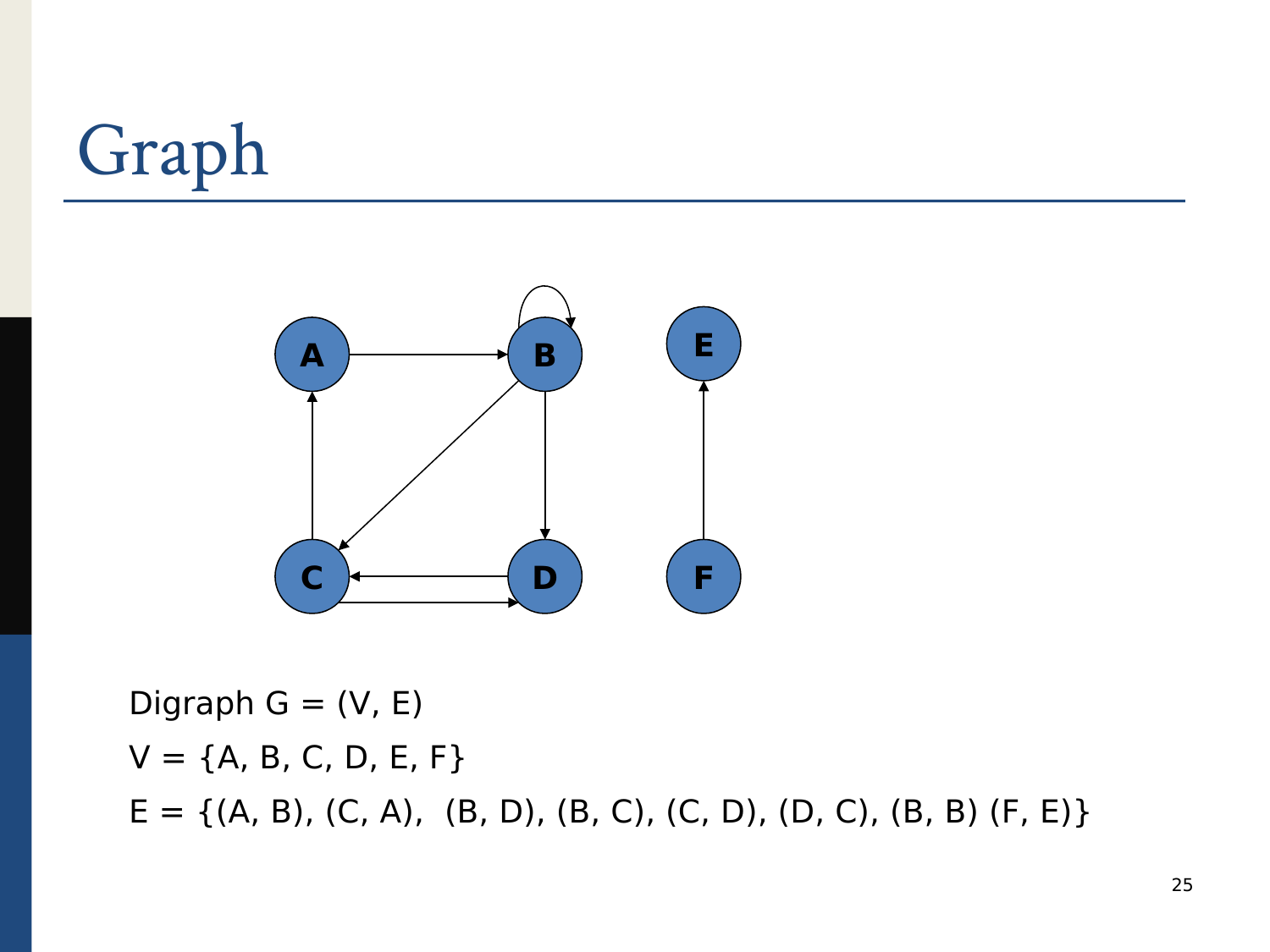

# Graph
E
A
B
C
D
F
Digraph G = (V, E)
V = {A, B, C, D, E, F}
E = {(A, B), (C, A),  (B, D), (B, C), (C, D), (D, C), (B, B) (F, E)}
25